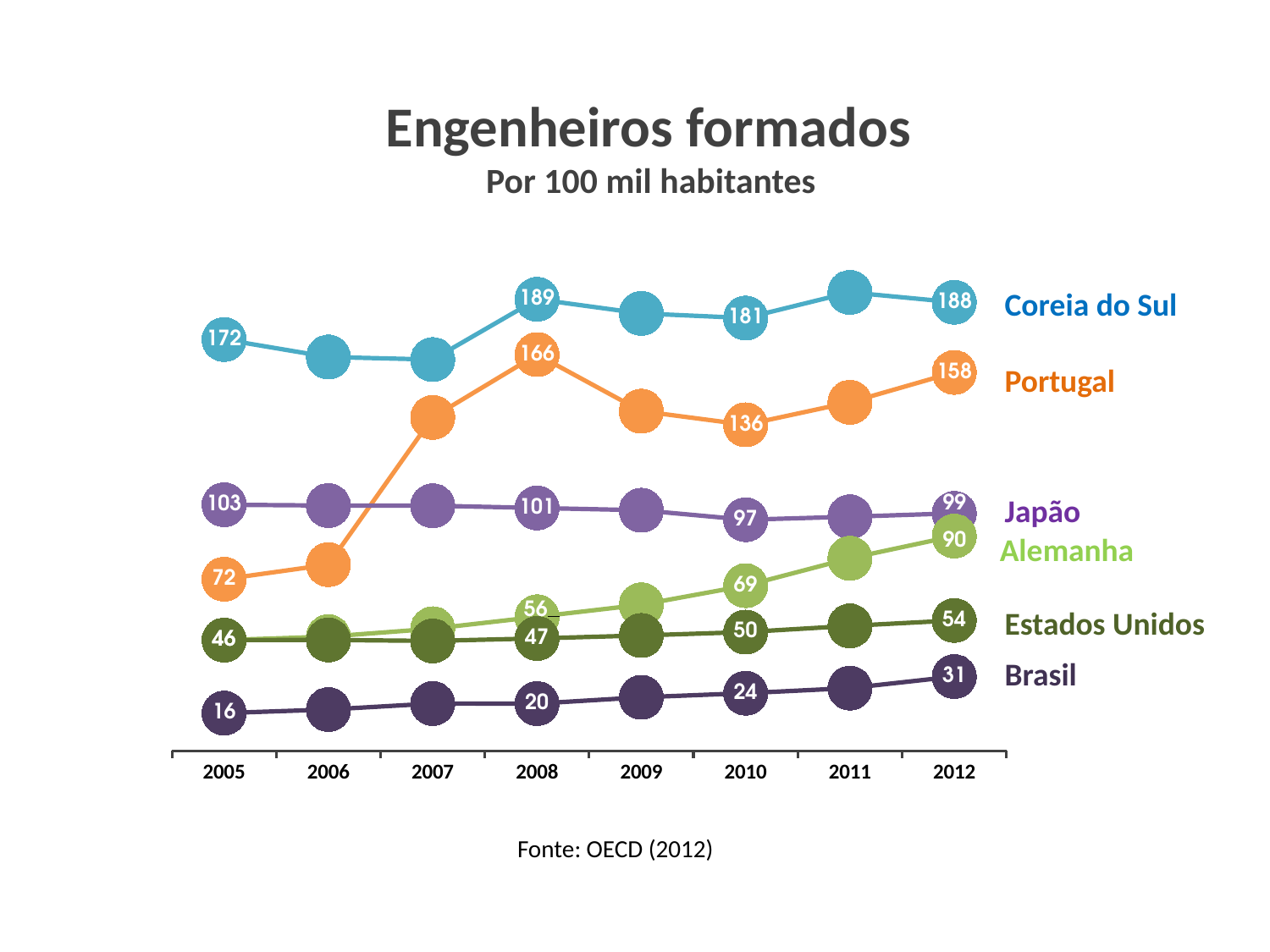

Engenheiros formados
Por 100 mil habitantes

### Chart

| Category | Korea | Portugal | Japan | Germany | United States | Brazil |
|---|---|---|---|---|---|---|
| 2005 | 171.92833615299986 | 71.70107004159634 | 102.85595767328282 | 46.241382563379254 | 46.23665810989975 | 15.731539203154922 |
| 2006 | 164.60369379437748 | 77.8062570029908 | 102.51702277529937 | 47.678675155338695 | 46.29467333422928 | 17.219377444571744 |
| 2007 | 163.5305410858344 | 139.3821090092346 | 102.44891250753301 | 51.00018391476372 | 45.88867288647391 | 19.71310215160063 |
| 2008 | 188.75271457668947 | 165.64407880903718 | 101.47072643548539 | 55.971189902338445 | 46.931869750800736 | 19.69856465386303 |
| 2009 | 182.8228353276928 | 141.97241738225344 | 100.53721276762606 | 61.02148535511213 | 48.175270518936735 | 22.33124400069772 |
| 2010 | 180.90332049729642 | 136.26088848114554 | 96.57652451642628 | 69.01457415924027 | 49.60005017355459 | 24.045730820697884 |
| 2011 | 191.62730637387645 | 145.67402062949517 | 97.82627407100212 | 80.44727924401758 | 52.200925212126734 | 26.184934595375736 |
| 2012 | 187.5113489922095 | 158.19546469561115 | 99.23930517978278 | 89.75230239261359 | 54.47159159878639 | 31.009590065044733 |
Coreia do Sul
Portugal
Japão
Alemanha
Estados Unidos
Brasil
Fonte: OECD (2012)